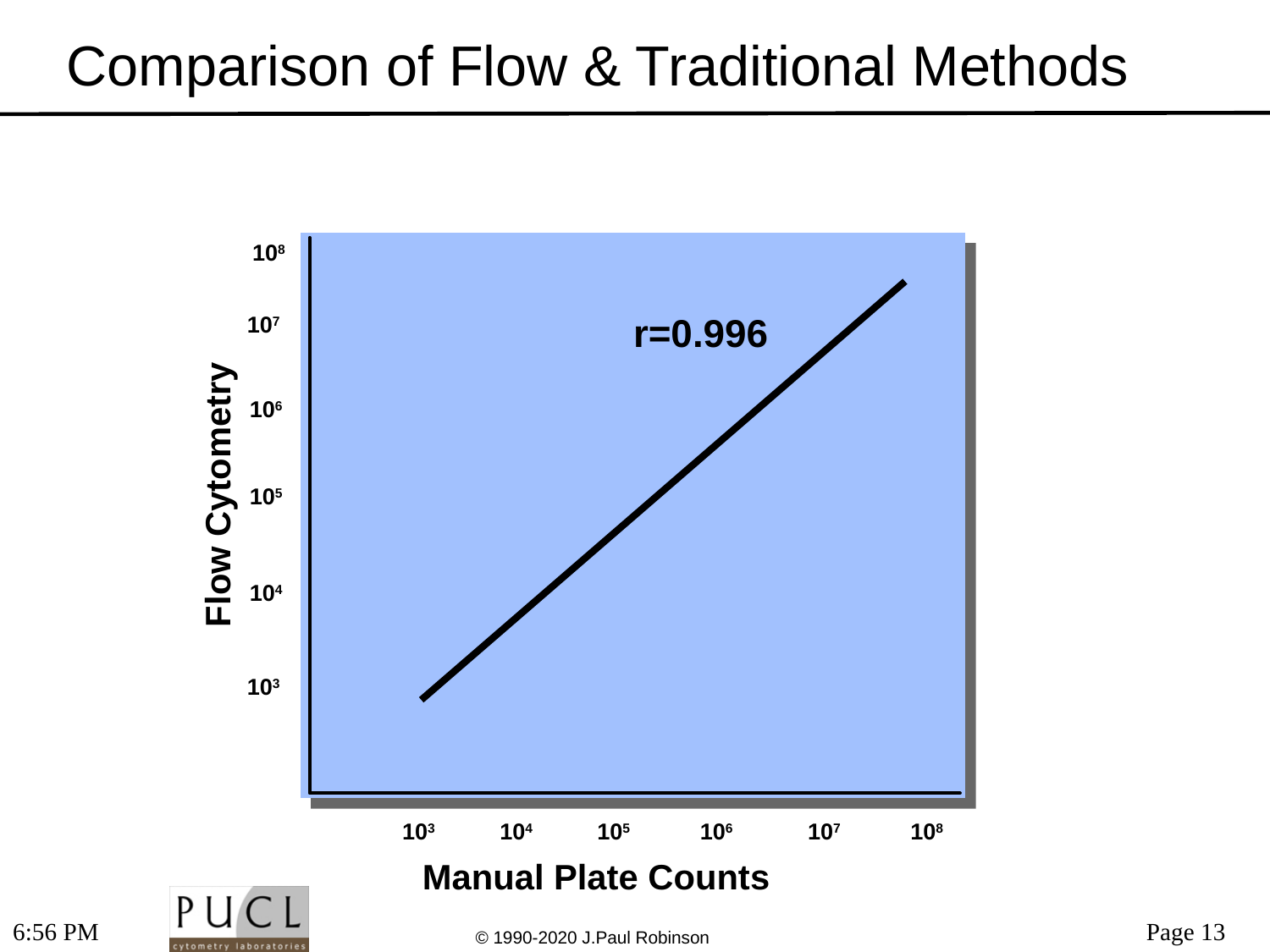

# Comparison of Flow & Traditional Methods

108
107
106
105
104
103

r=0.996
Flow Cytometry
103
104
105
106
107
108
Manual Plate Counts
6:56 PM
© 1990-2020 J.Paul Robinson